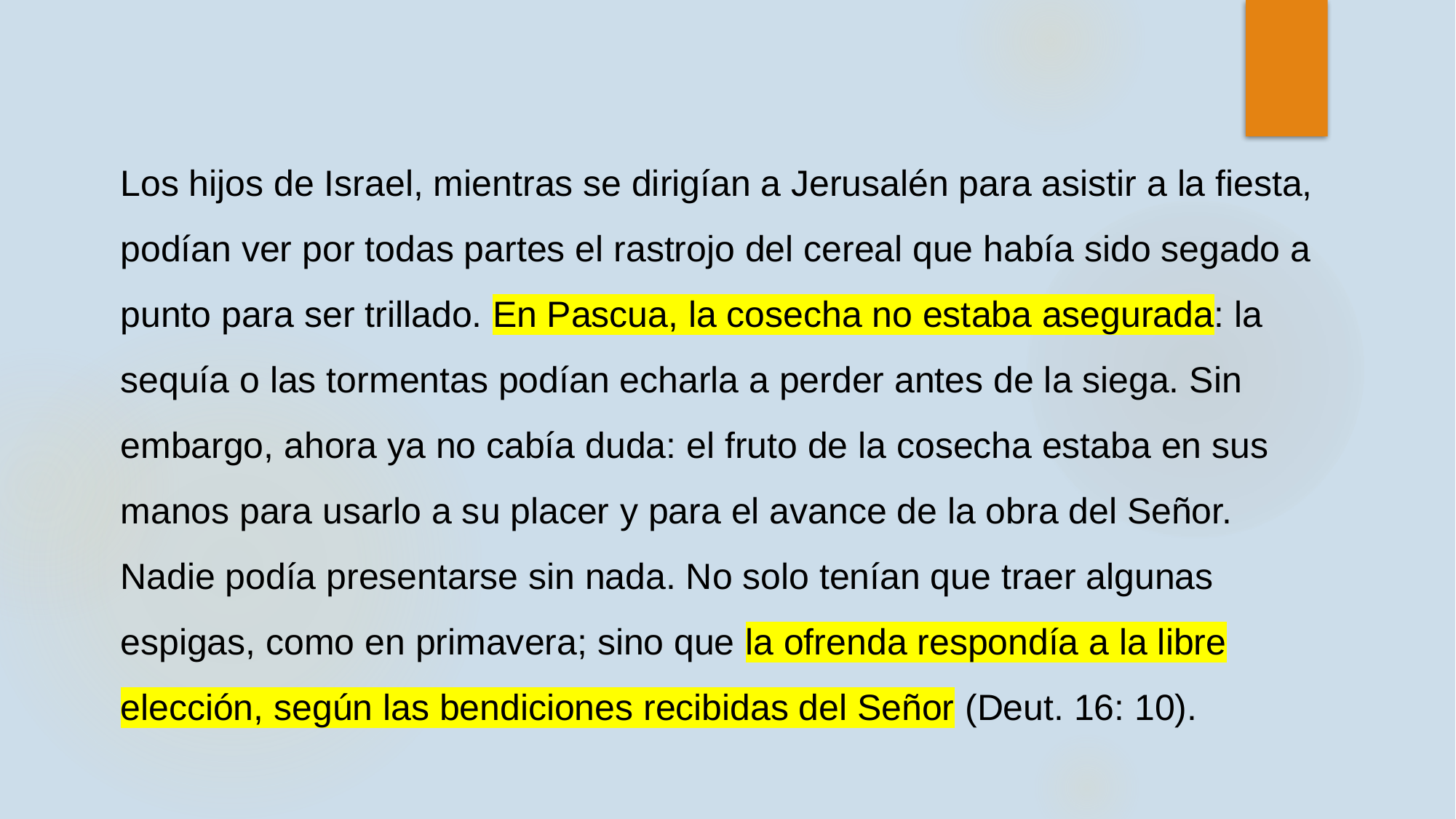

Los hijos de Israel, mientras se dirigían a Jerusalén para asistir a la fiesta, podían ver por todas partes el rastrojo del cereal que había sido segado a punto para ser trillado. En Pascua, la cosecha no estaba asegurada: la sequía o las tormentas podían echarla a perder antes de la siega. Sin embargo, ahora ya no cabía duda: el fruto de la cosecha estaba en sus manos para usarlo a su placer y para el avance de la obra del Señor. Nadie podía presentarse sin nada. No solo tenían que traer algunas espigas, como en primavera; sino que la ofrenda respondía a la libre elección, según las bendiciones recibidas del Señor (Deut. 16: 10).